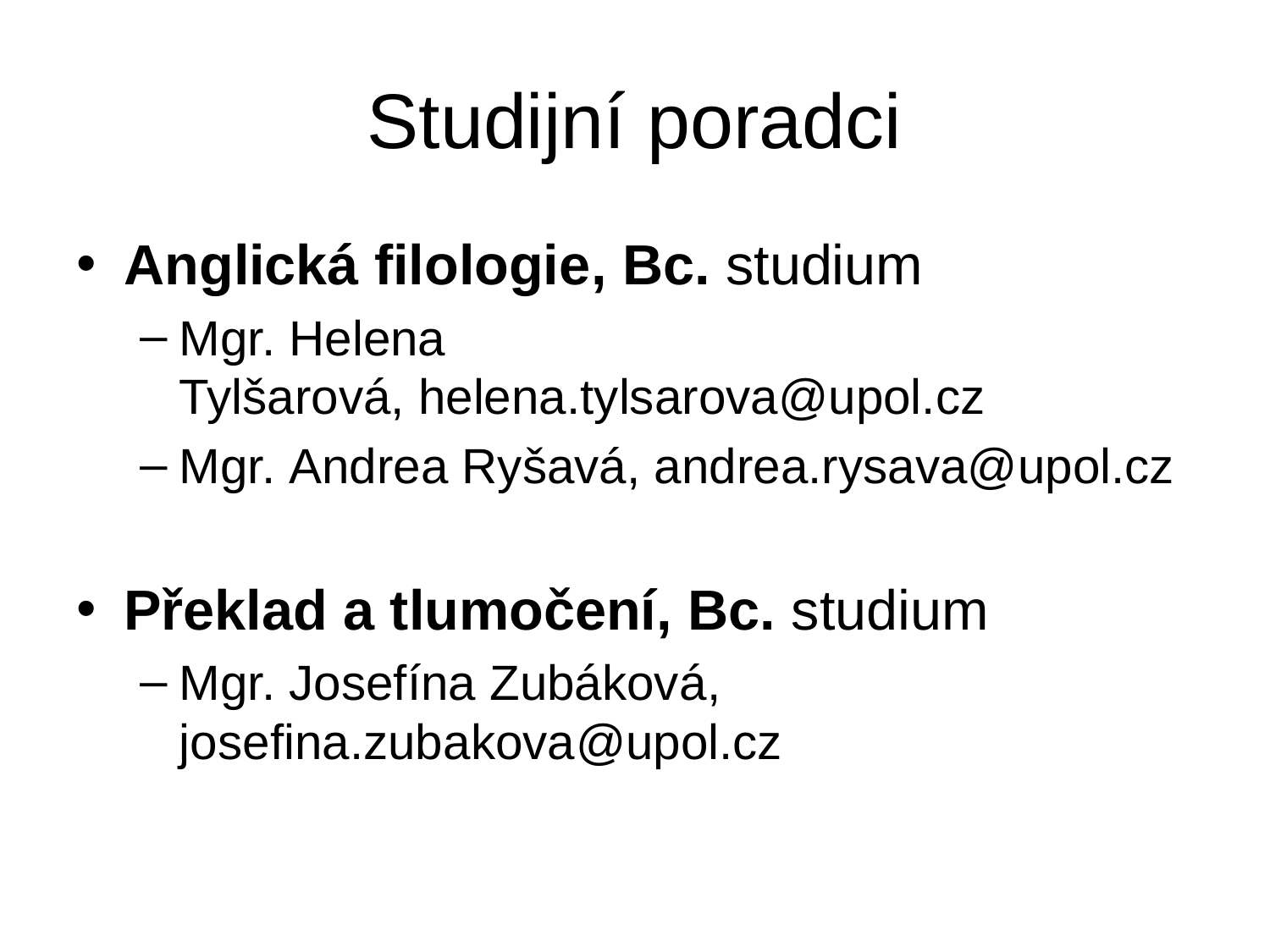

# Studijní poradci
Anglická filologie, Bc. studium
Mgr. Helena Tylšarová, helena.tylsarova@upol.cz
Mgr. Andrea Ryšavá, andrea.rysava@upol.cz

Překlad a tlumočení, Bc. studium
Mgr. Josefína Zubáková, 
josefina.zubakova@upol.cz